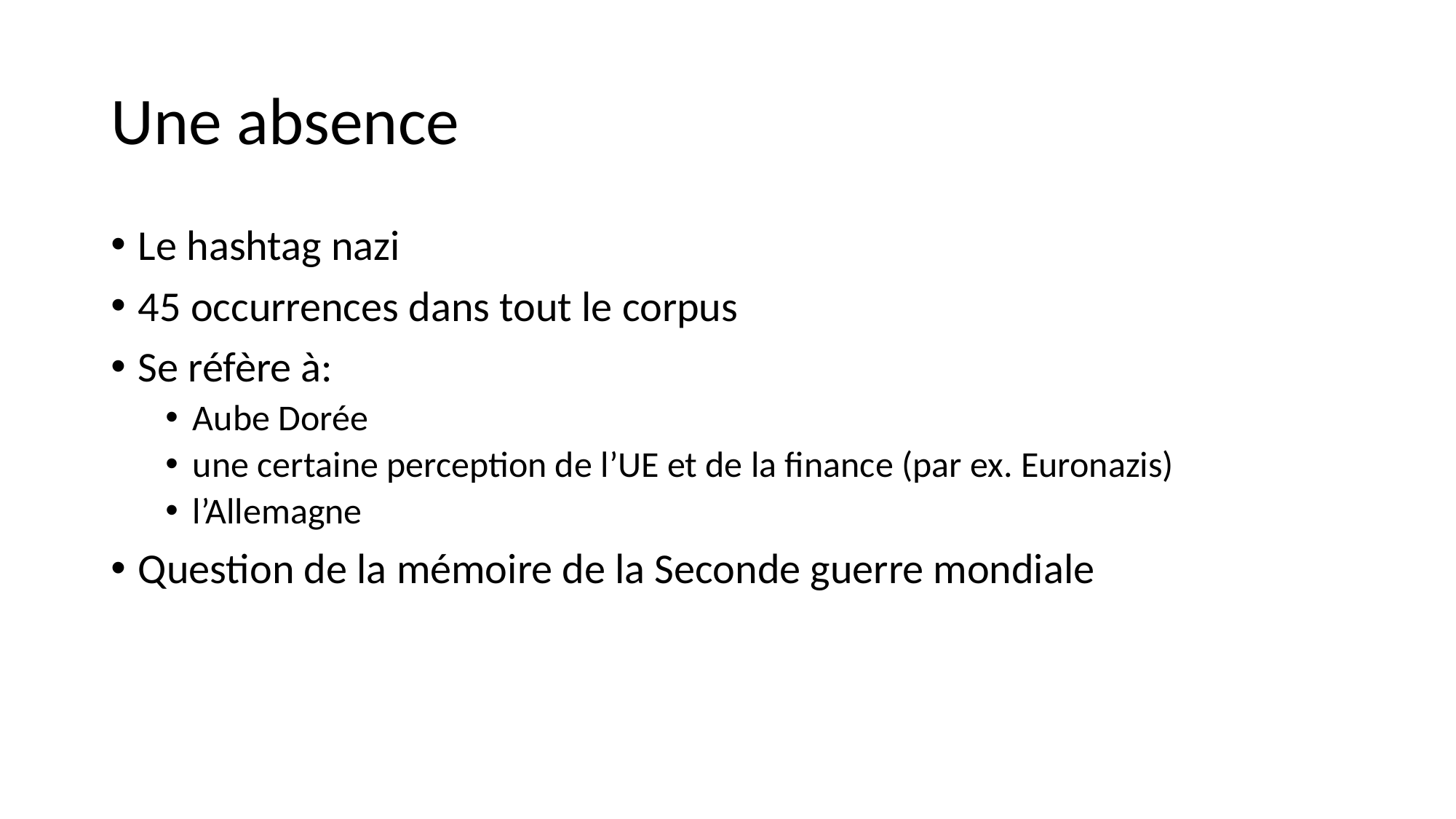

# Une absence
Le hashtag nazi
45 occurrences dans tout le corpus
Se réfère à:
Aube Dorée
une certaine perception de l’UE et de la finance (par ex. Euronazis)
l’Allemagne
Question de la mémoire de la Seconde guerre mondiale